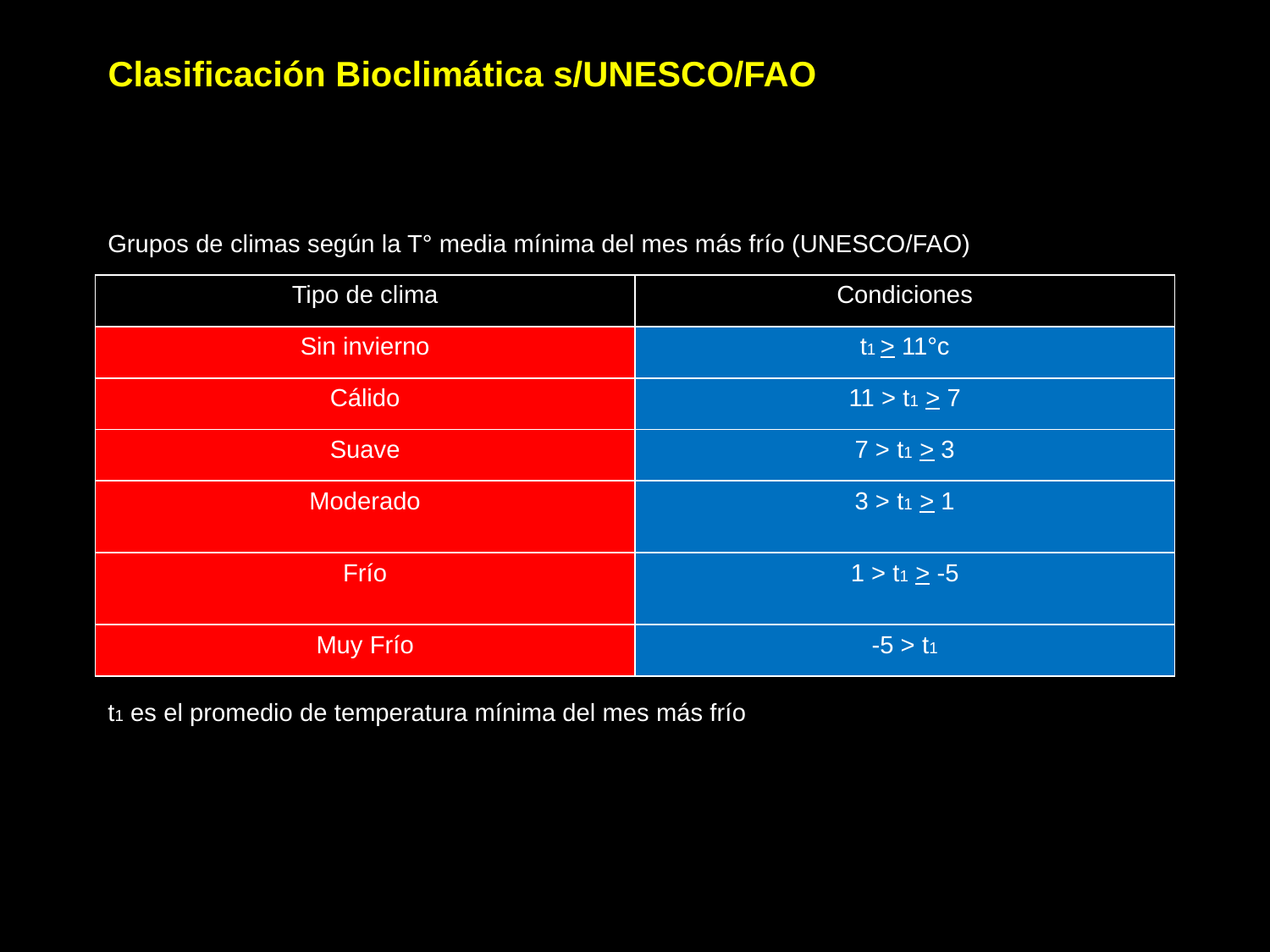

# Clasificación Bioclimática s/UNESCO/FAO
Grupos de climas según la T° media mínima del mes más frío (UNESCO/FAO)
| Tipo de clima | Condiciones |
| --- | --- |
| Sin invierno | t1 > 11°c |
| Cálido | 11 > t1 > 7 |
| Suave | 7 > t1 > 3 |
| Moderado | 3 > t1 > 1 |
| Frío | 1 > t1 > -5 |
| Muy Frío | -5 > t1 |
t1 es el promedio de temperatura mínima del mes más frío